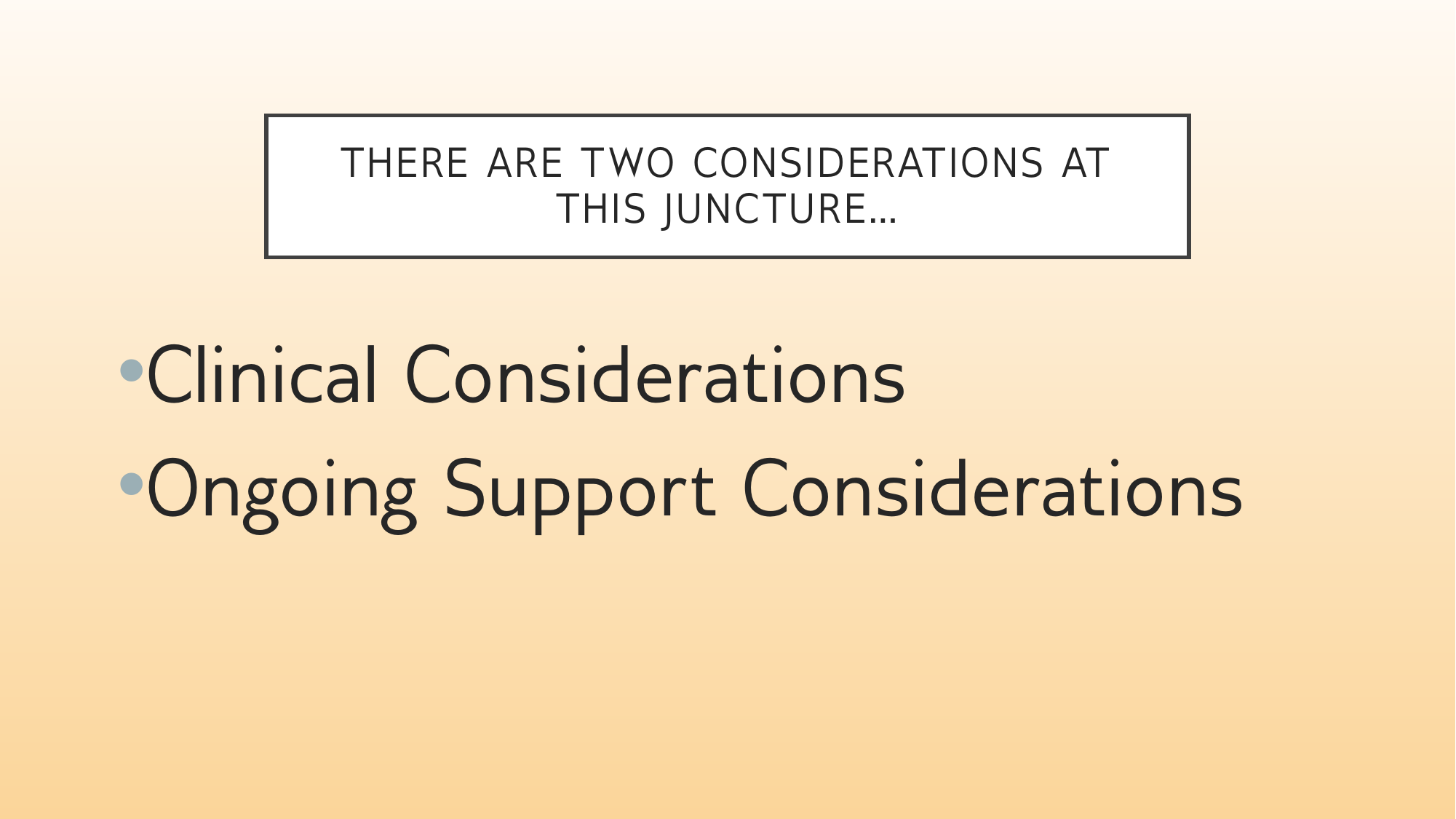

# There are two considerations at this juncture…
Clinical Considerations
Ongoing Support Considerations